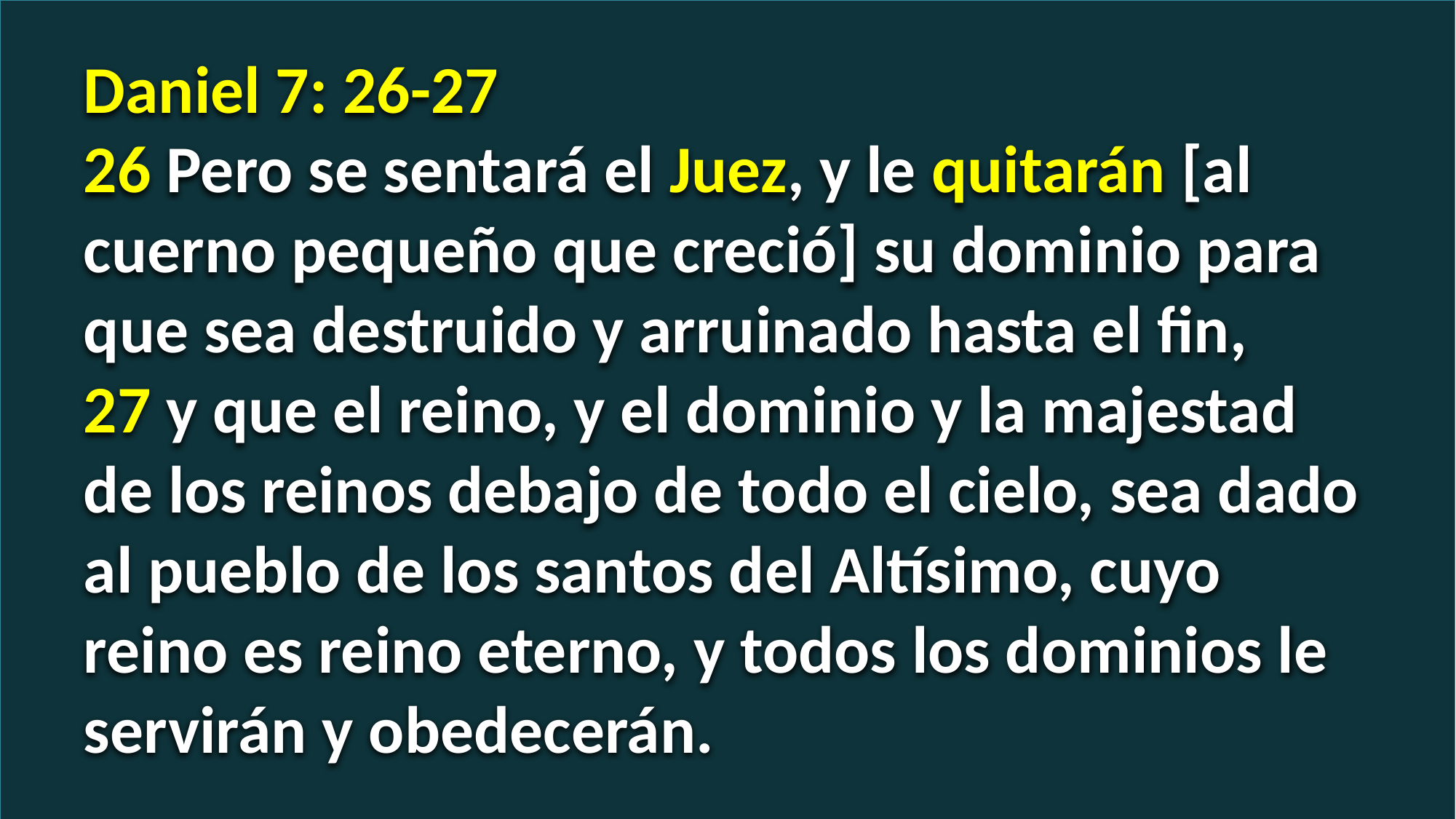

Daniel 7: 26-27
26 Pero se sentará el Juez, y le quitarán [al cuerno pequeño que creció] su dominio para que sea destruido y arruinado hasta el fin,
27 y que el reino, y el dominio y la majestad de los reinos debajo de todo el cielo, sea dado al pueblo de los santos del Altísimo, cuyo reino es reino eterno, y todos los dominios le servirán y obedecerán.